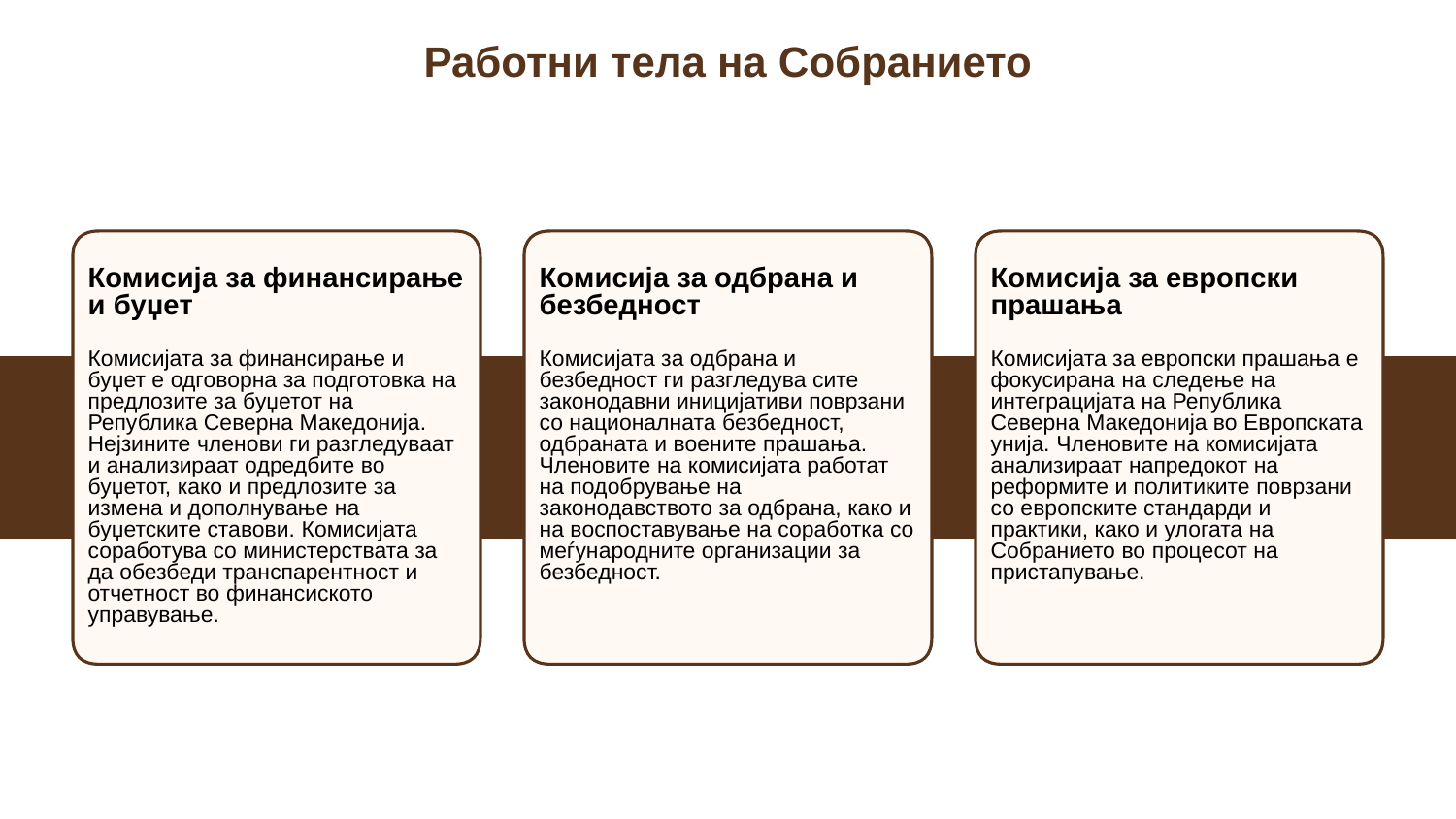

Работни тела на Собранието

Комисија за финансирање и буџет
Комисија за одбрана и безбедност
Комисија за европски прашања
Комисијата за финансирање и буџет е одговорна за подготовка на предлозите за буџетот на Република Северна Македонија. Нејзините членови ги разгледуваат и анализираат одредбите во буџетот, како и предлозите за измена и дополнување на буџетските ставови. Комисијата соработува со министерствата за да обезбеди транспарентност и отчетност во финансиското управување.
Комисијата за одбрана и безбедност ги разгледува сите законодавни иницијативи поврзани со националната безбедност, одбраната и воените прашања. Членовите на комисијата работат на подобрување на законодавството за одбрана, како и на воспоставување на соработка со меѓународните организации за безбедност.
Комисијата за европски прашања е фокусирана на следење на интеграцијата на Република Северна Македонија во Европската унија. Членовите на комисијата анализираат напредокот на реформите и политиките поврзани со европските стандарди и практики, како и улогата на Собранието во процесот на пристапување.